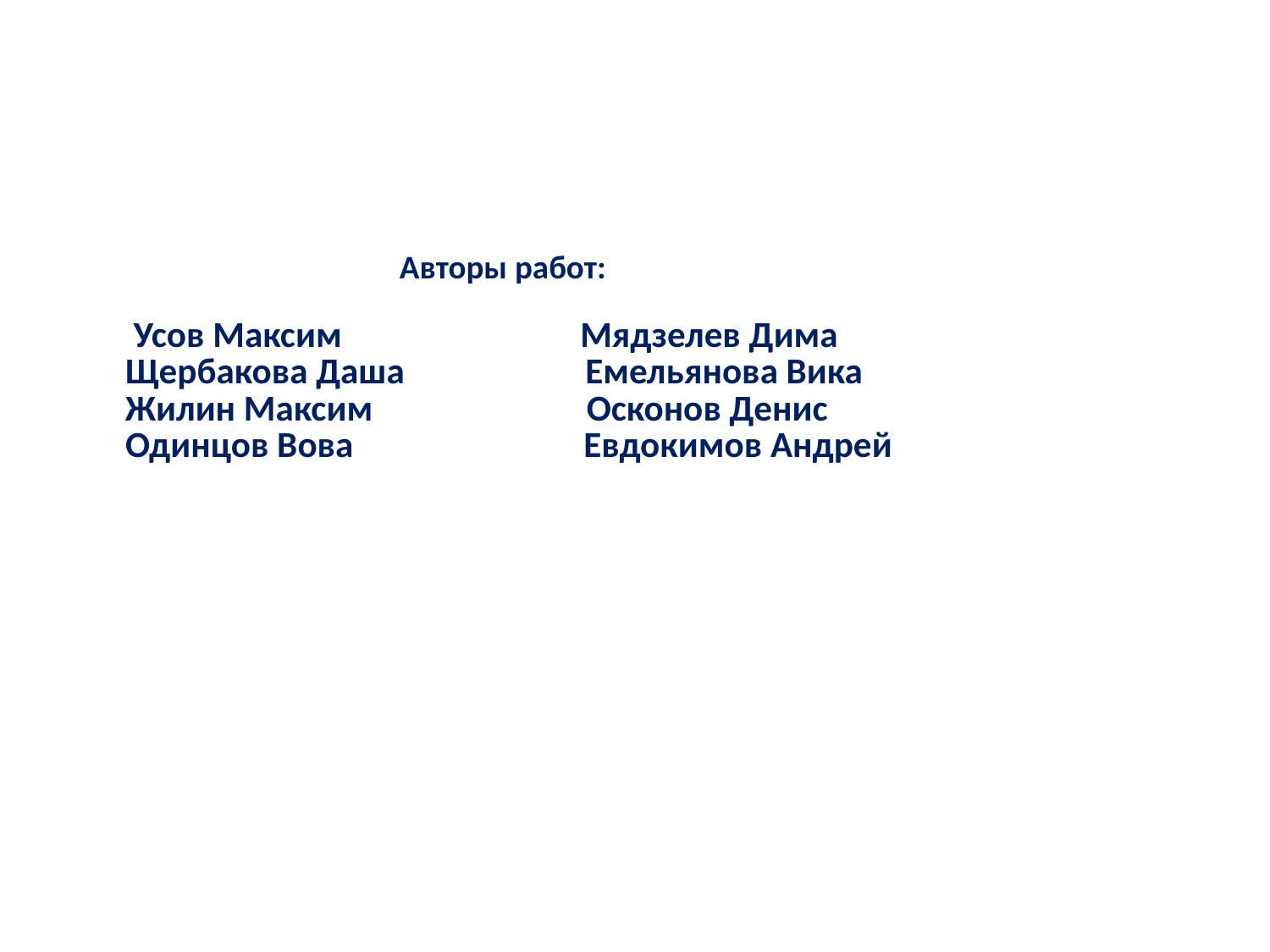

# Авторы работ: Усов Максим                             Мядзелев Дима Щербакова Даша                      Емельянова Вика Жилин Максим                          Осконов Денис Одинцов Вова                            Евдокимов Андрей